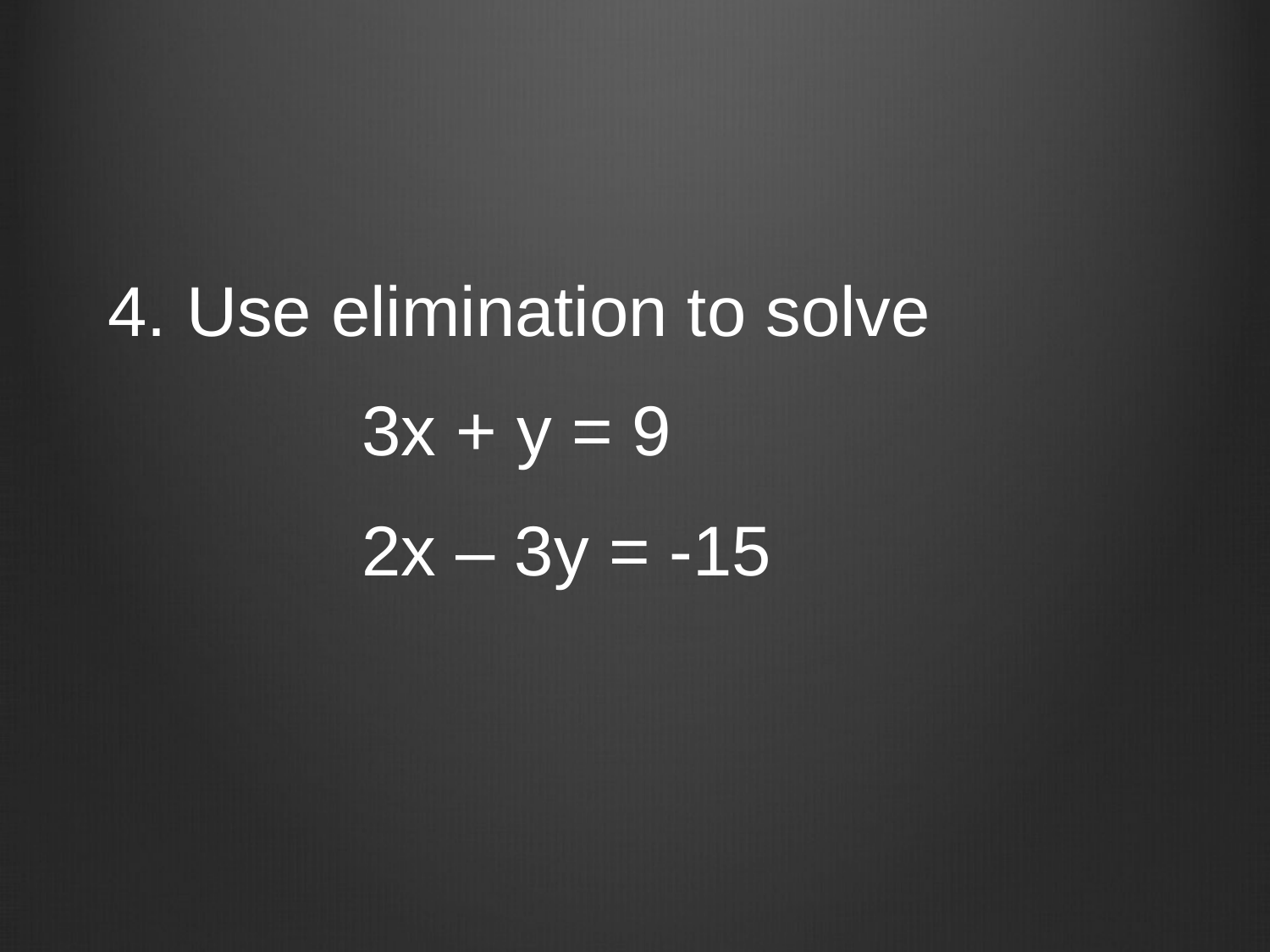

4. Use elimination to solve
		3x + y = 9
		2x – 3y = -15